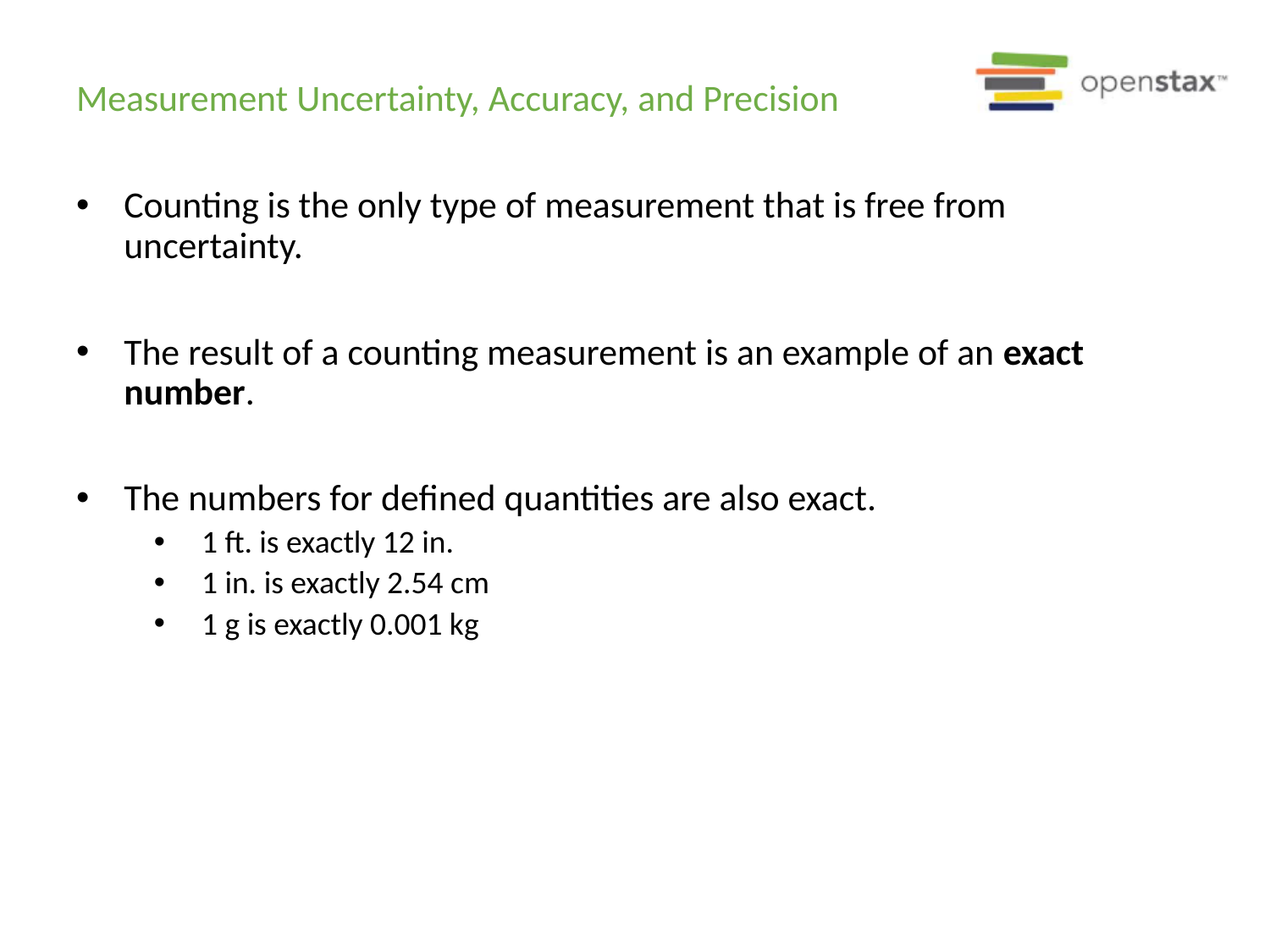

# Measurement Uncertainty, Accuracy, and Precision
Counting is the only type of measurement that is free from uncertainty.

The result of a counting measurement is an example of an exact number.

The numbers for defined quantities are also exact.
1 ft. is exactly 12 in.
1 in. is exactly 2.54 cm
1 g is exactly 0.001 kg